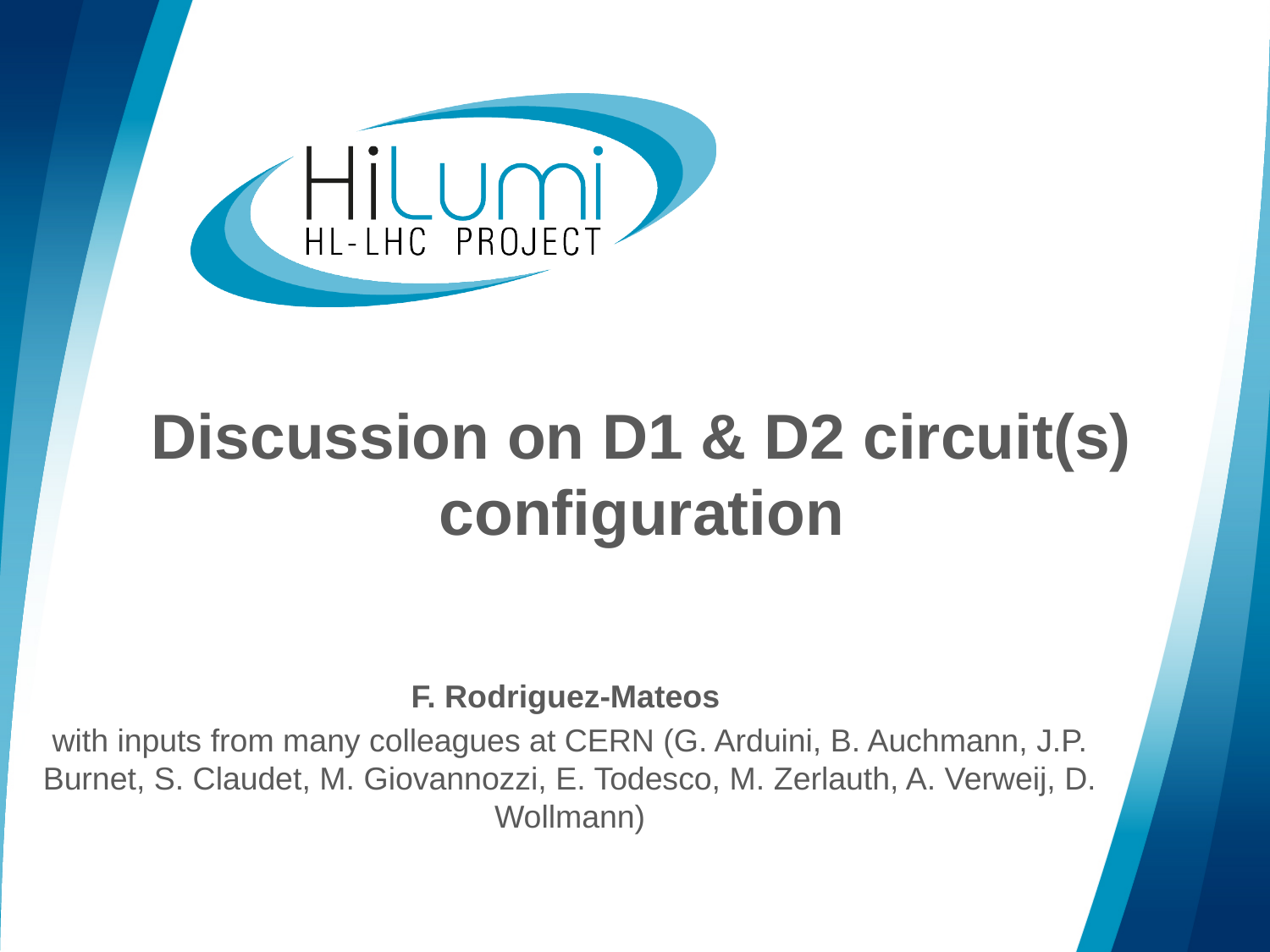

# Discussion on D1 & D2 circuit(s) configuration
F. Rodriguez-Mateos
with inputs from many colleagues at CERN (G. Arduini, B. Auchmann, J.P. Burnet, S. Claudet, M. Giovannozzi, E. Todesco, M. Zerlauth, A. Verweij, D. Wollmann)